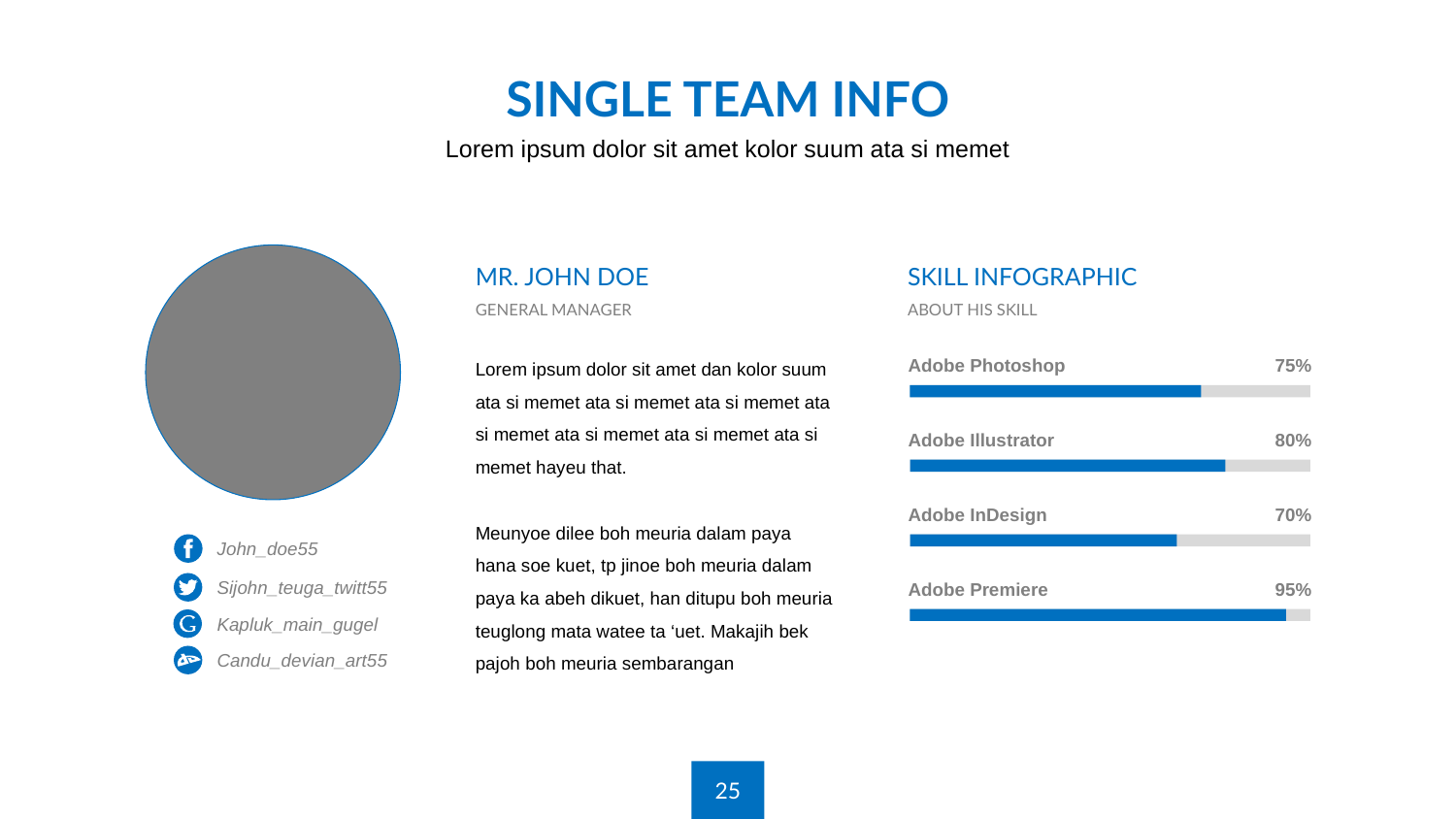

SINGLE TEAM INFO
Lorem ipsum dolor sit amet kolor suum ata si memet
MR. JOHN DOE
GENERAL MANAGER
SKILL INFOGRAPHIC
ABOUT HIS SKILL

Lorem ipsum dolor sit amet dan kolor suum ata si memet ata si memet ata si memet ata si memet ata si memet ata si memet ata si memet hayeu that.

Meunyoe dilee boh meuria dalam paya hana soe kuet, tp jinoe boh meuria dalam paya ka abeh dikuet, han ditupu boh meuria teuglong mata watee ta ‘uet. Makajih bek pajoh boh meuria sembarangan
Adobe Photoshop

75%

Adobe Illustrator

80%

Adobe InDesign

70%
John_doe55

Sijohn_teuga_twitt55

Adobe Premiere

95%
Kapluk_main_gugel

Candu_devian_art55

25